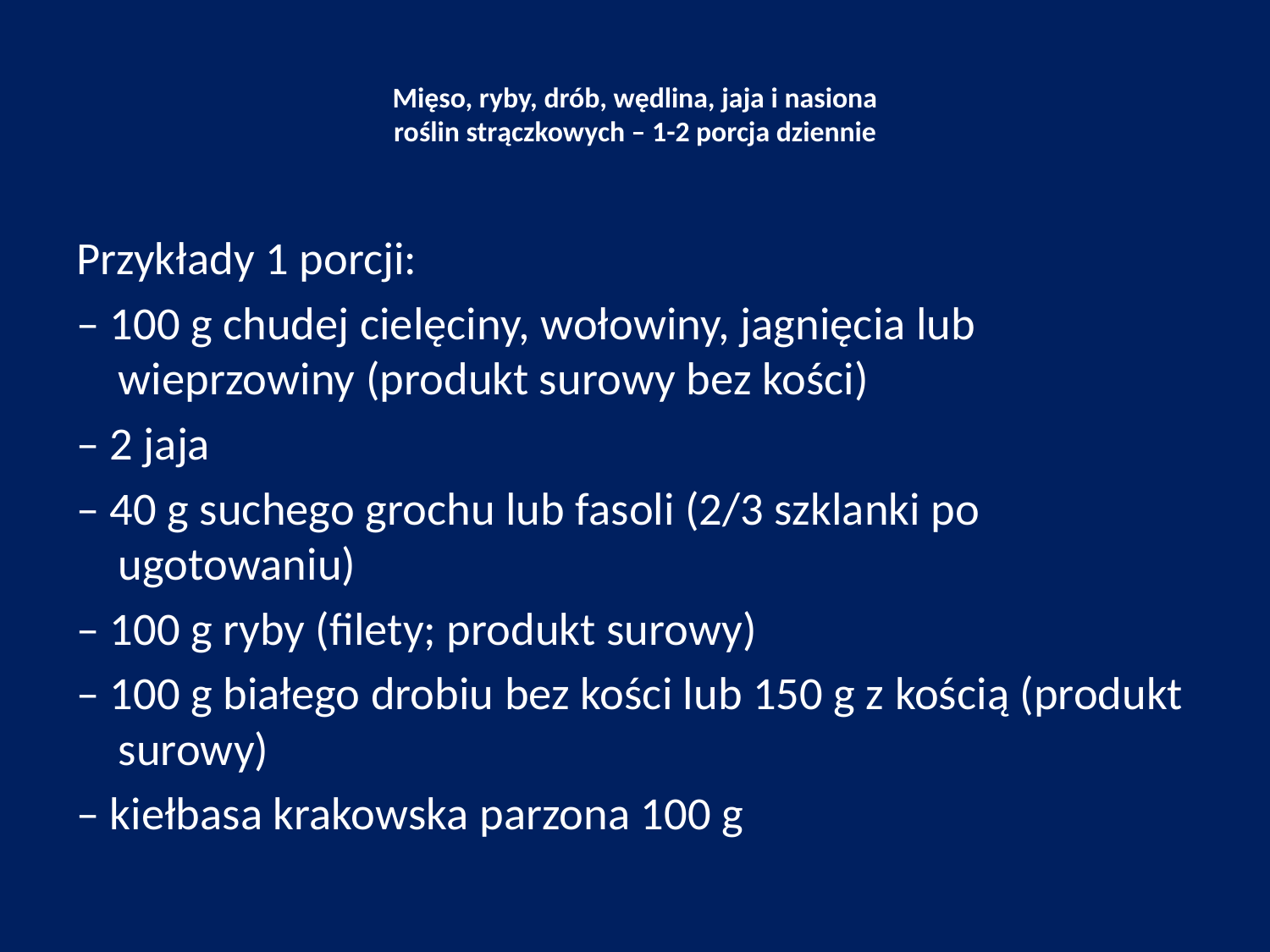

# Mięso, ryby, drób, wędlina, jaja i nasiona roślin strączkowych – 1-2 porcja dziennie
Przykłady 1 porcji:
– 100 g chudej cielęciny, wołowiny, jagnięcia lub wieprzowiny (produkt surowy bez kości)
– 2 jaja
– 40 g suchego grochu lub fasoli (2/3 szklanki po ugotowaniu)
– 100 g ryby (filety; produkt surowy)
– 100 g białego drobiu bez kości lub 150 g z kością (produkt surowy)
– kiełbasa krakowska parzona 100 g